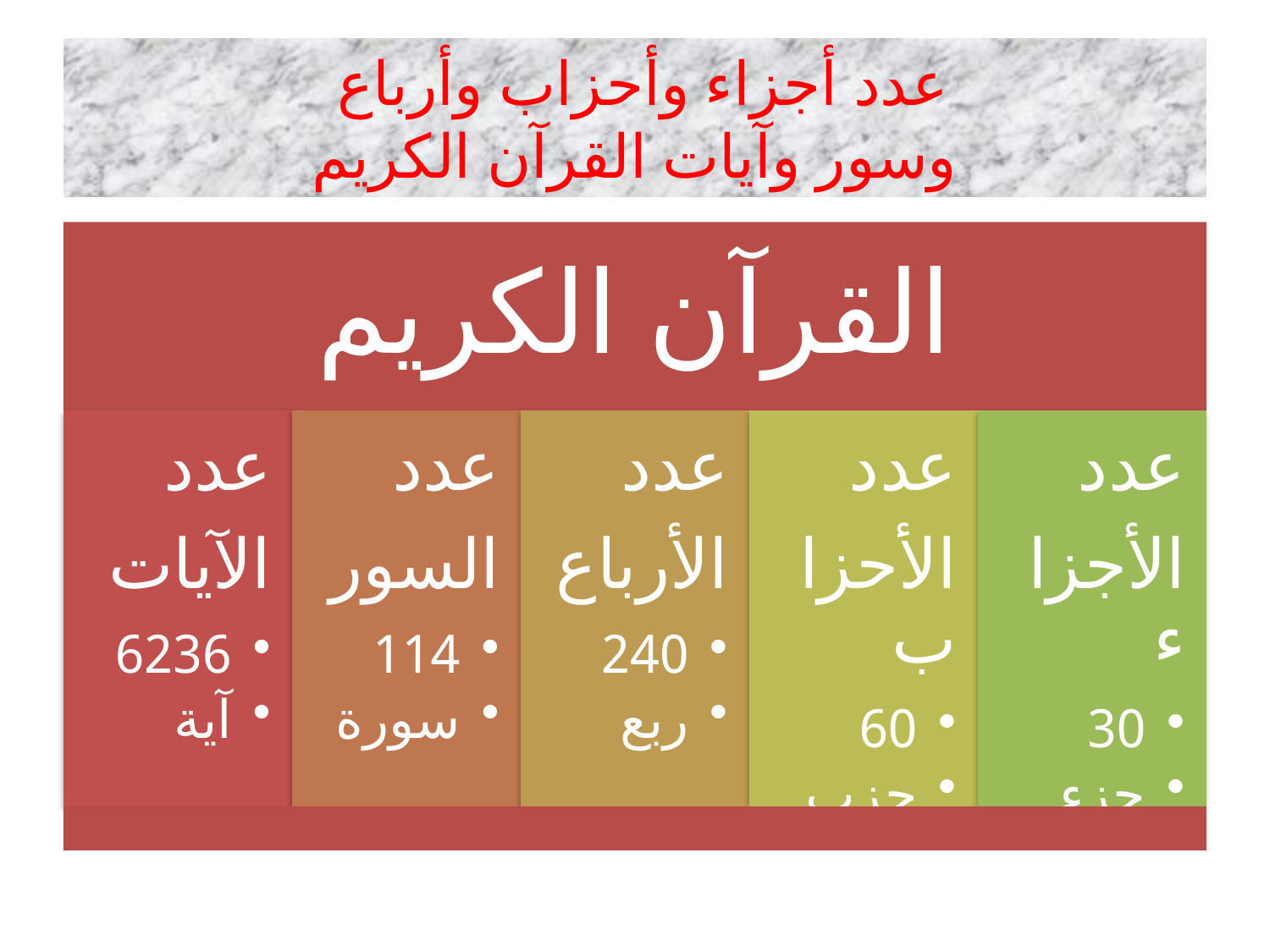

# عدد أجزاء وأحزاب وأرباع وسور وآيات القرآن الكريم
القرآن الكريم
عدد
الآيات
6236
آية
عدد
السور
114
سورة
عدد
الأرباع
240
ربع
عدد
الأحزاب
60
حزب
عدد
الأجزاء
30
جزء